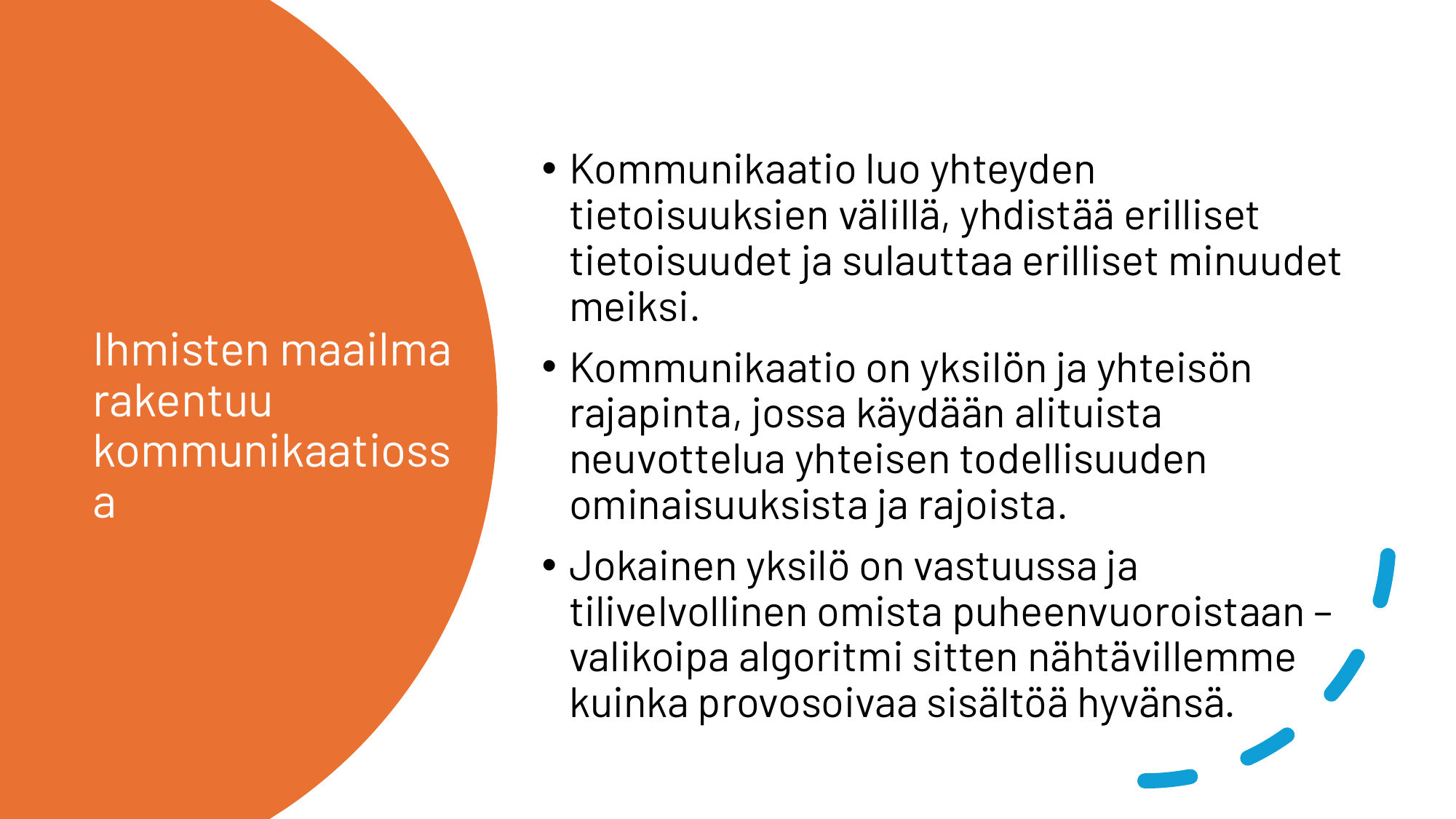

Kommunikaatio luo yhteyden tietoisuuksien välillä, yhdistää erilliset tietoisuudet ja sulauttaa erilliset minuudet meiksi.
Kommunikaatio on yksilön ja yhteisön rajapinta, jossa käydään alituista neuvottelua yhteisen todellisuuden ominaisuuksista ja rajoista.
Jokainen yksilö on vastuussa ja tilivelvollinen omista puheenvuoroistaan – valikoipa algoritmi sitten nähtävillemme kuinka provosoivaa sisältöä hyvänsä.
# Ihmisten maailma rakentuu kommunikaatiossa